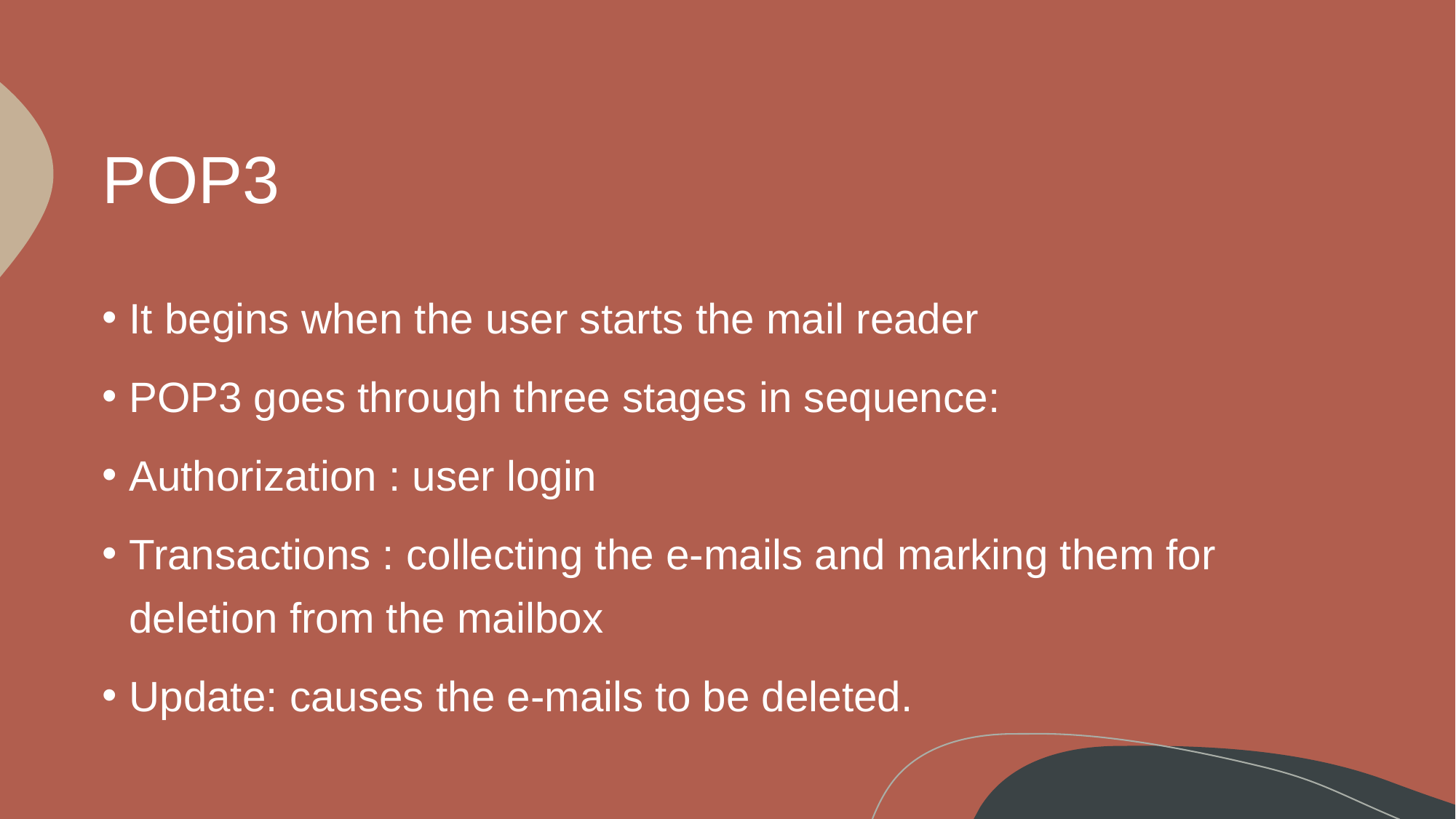

# POP3
It begins when the user starts the mail reader
POP3 goes through three stages in sequence:
Authorization : user login
Transactions : collecting the e-mails and marking them for deletion from the mailbox
Update: causes the e-mails to be deleted.